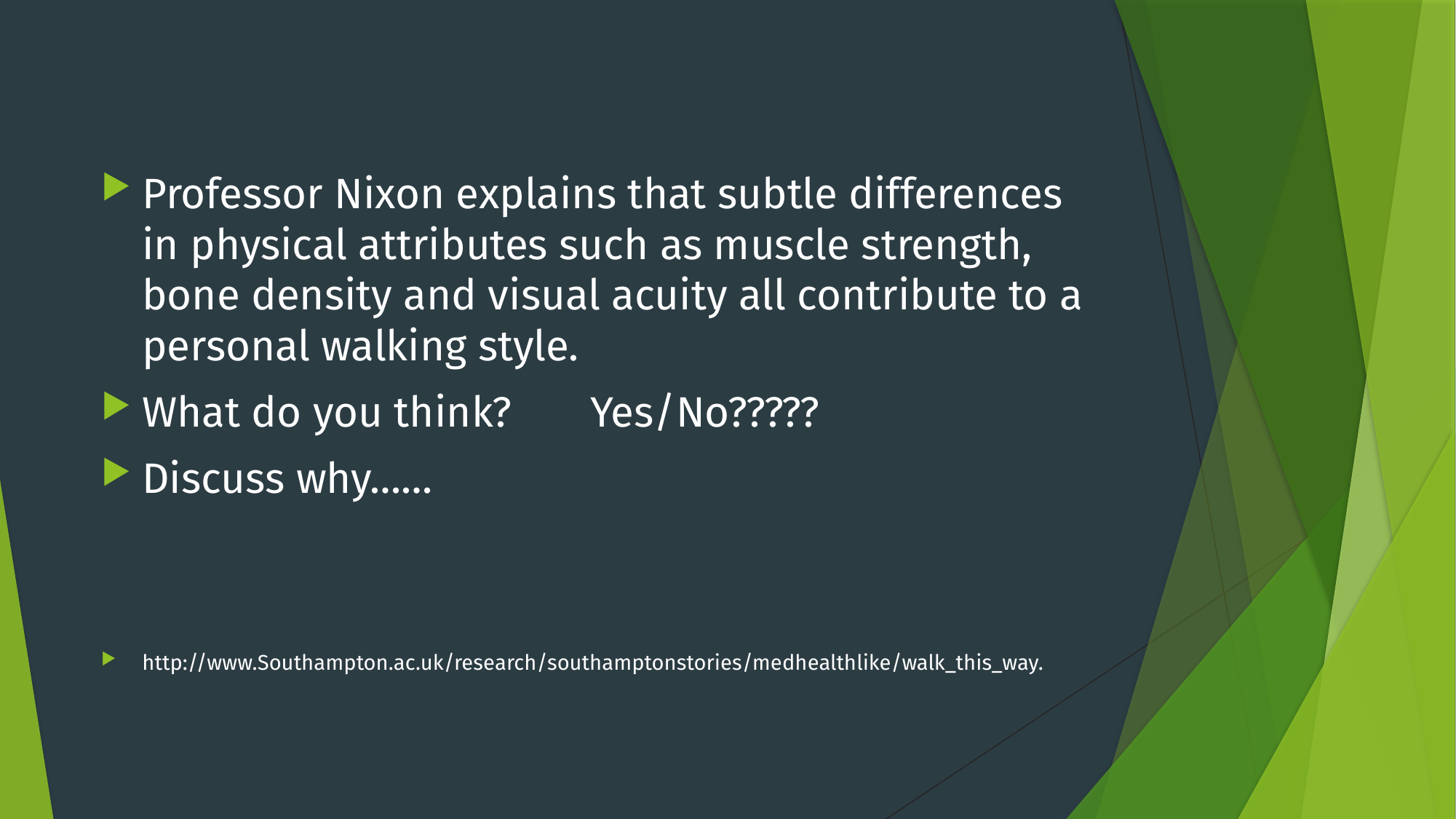

#
Professor Nixon explains that subtle differences in physical attributes such as muscle strength, bone density and visual acuity all contribute to a personal walking style.
What do you think?       Yes/No?????
Discuss why……

http://www.Southampton.ac.uk/research/southamptonstories/medhealthlike/walk_this_way.